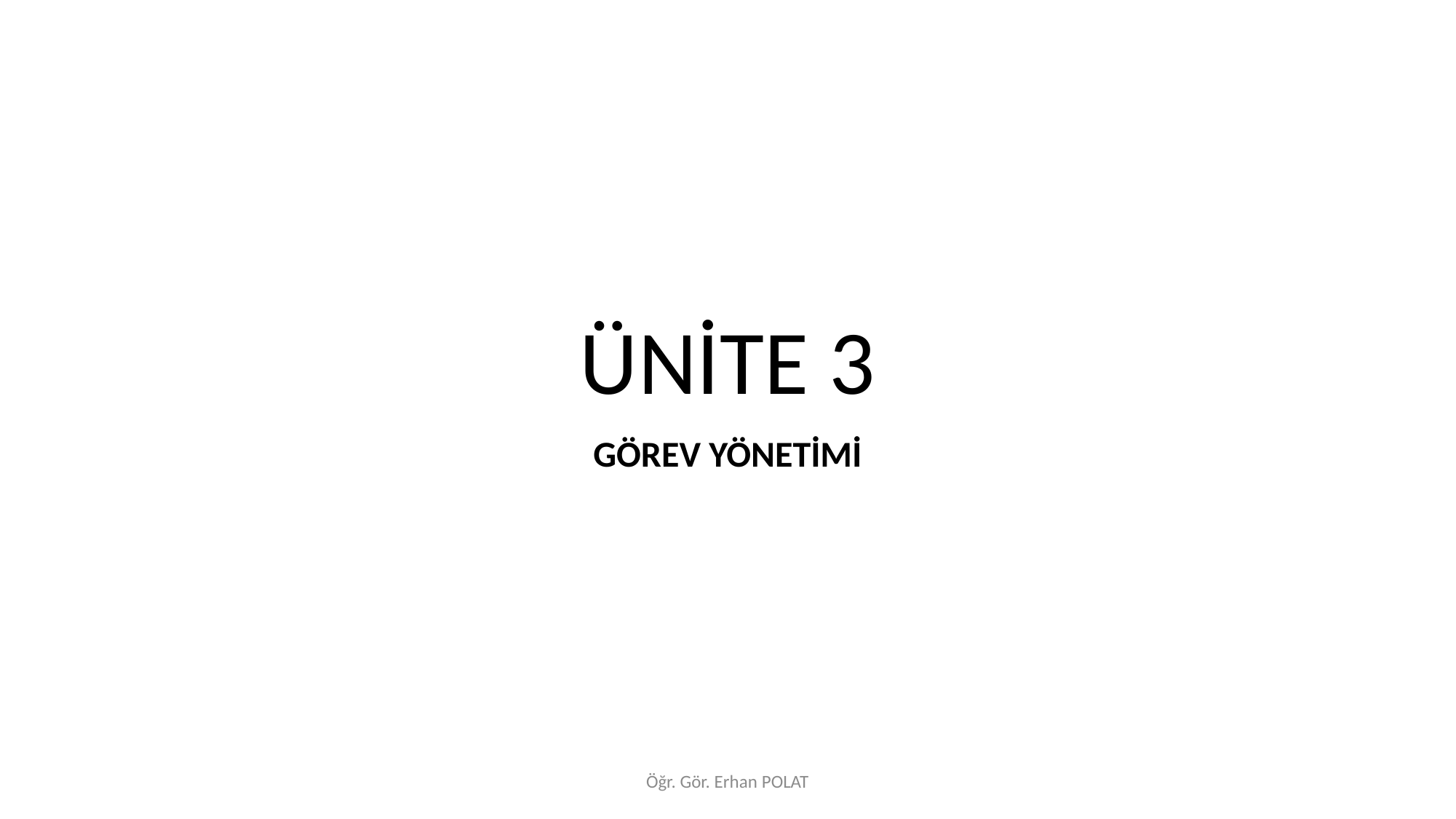

# ÜNİTE 3
GÖREV YÖNETİMİ
Öğr. Gör. Erhan POLAT